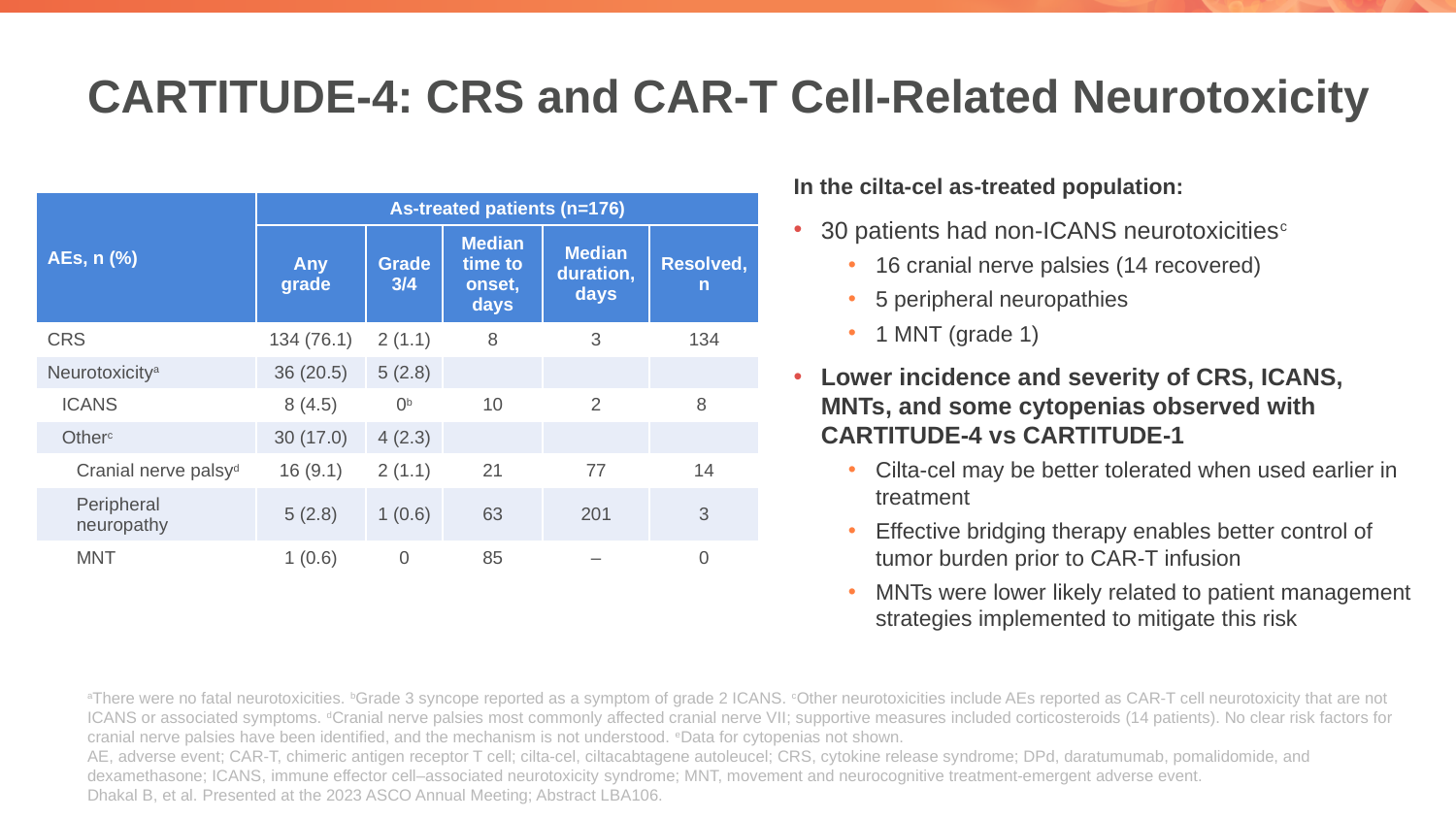

# CARTITUDE-4: CRS and CAR-T Cell-Related Neurotoxicity
In the cilta-cel as-treated population:
30 patients had non-ICANS neurotoxicitiesc
16 cranial nerve palsies (14 recovered)
5 peripheral neuropathies
1 MNT (grade 1)
Lower incidence and severity of CRS, ICANS, MNTs, and some cytopenias observed with CARTITUDE-4 vs CARTITUDE-1
Cilta-cel may be better tolerated when used earlier in treatment
Effective bridging therapy enables better control of tumor burden prior to CAR-T infusion
MNTs were lower likely related to patient management strategies implemented to mitigate this risk
| AEs, n (%) | As-treated patients (n=176) |  |  |  |  |
| --- | --- | --- | --- | --- | --- |
| AEs, n (%) | Any grade | Grade 3/4 | Median time to onset, days | Median duration, days | Resolved, n |
| CRS | 134 (76.1) | 2 (1.1) | 8 | 3 | 134 |
| Neurotoxicitya | 36 (20.5) | 5 (2.8) |  |  |  |
| ICANS | 8 (4.5) | 0b | 10 | 2 | 8 |
| Otherc | 30 (17.0) | 4 (2.3) |  |  |  |
| Cranial nerve palsyd | 16 (9.1) | 2 (1.1) | 21 | 77 | 14 |
| Peripheral neuropathy | 5 (2.8) | 1 (0.6) | 63 | 201 | 3 |
| MNT | 1 (0.6) | 0 | 85 | – | 0 |

aThere were no fatal neurotoxicities. bGrade 3 syncope reported as a symptom of grade 2 ICANS. cOther neurotoxicities include AEs reported as CAR-T cell neurotoxicity that are not ICANS or associated symptoms. dCranial nerve palsies most commonly affected cranial nerve VII; supportive measures included corticosteroids (14 patients). No clear risk factors for cranial nerve palsies have been identified, and the mechanism is not understood. eData for cytopenias not shown.
AE, adverse event; CAR-T, chimeric antigen receptor T cell; cilta-cel, ciltacabtagene autoleucel; CRS, cytokine release syndrome; DPd, daratumumab, pomalidomide, and dexamethasone; ICANS, immune effector cell–associated neurotoxicity syndrome; MNT, movement and neurocognitive treatment-emergent adverse event.
Dhakal B, et al. Presented at the 2023 ASCO Annual Meeting; Abstract LBA106.